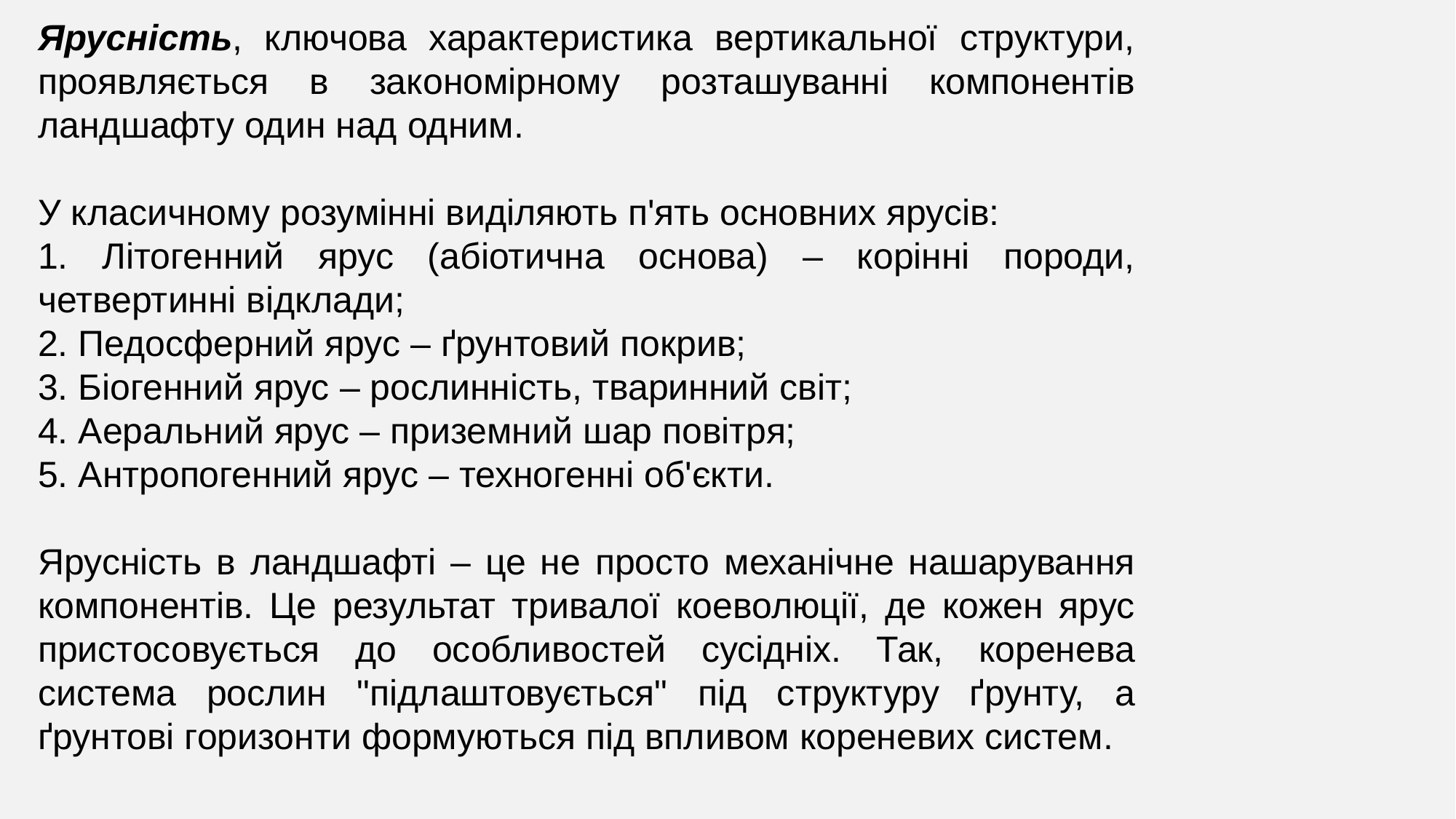

Ярусність, ключова характеристика вертикальної структури, проявляється в закономірному розташуванні компонентів ландшафту один над одним.

У класичному розумінні виділяють п'ять основних ярусів:
1. Літогенний ярус (абіотична основа) – корінні породи, четвертинні відклади;
2. Педосферний ярус – ґрунтовий покрив;
3. Біогенний ярус – рослинність, тваринний світ;
4. Аеральний ярус – приземний шар повітря;
5. Антропогенний ярус – техногенні об'єкти.

Ярусність в ландшафті – це не просто механічне нашарування компонентів. Це результат тривалої коеволюції, де кожен ярус пристосовується до особливостей сусідніх. Так, коренева система рослин "підлаштовується" під структуру ґрунту, а ґрунтові горизонти формуються під впливом кореневих систем.